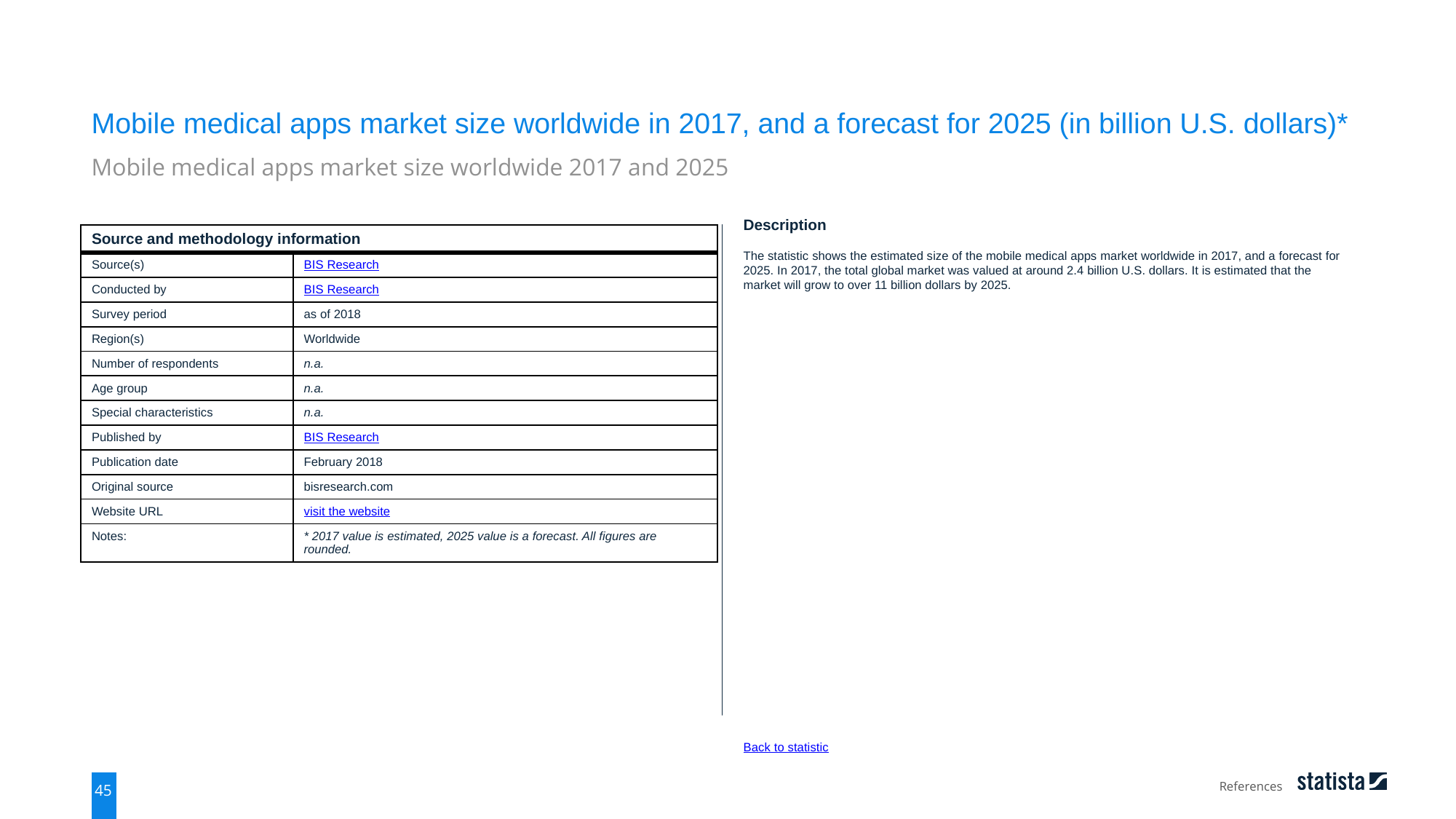

Mobile medical apps market size worldwide in 2017, and a forecast for 2025 (in billion U.S. dollars)*
Mobile medical apps market size worldwide 2017 and 2025
| Source and methodology information |  |
| --- | --- |
| Source(s) | BIS Research |
| Conducted by | BIS Research |
| Survey period | as of 2018 |
| Region(s) | Worldwide |
| Number of respondents | n.a. |
| Age group | n.a. |
| Special characteristics | n.a. |
| Published by | BIS Research |
| Publication date | February 2018 |
| Original source | bisresearch.com |
| Website URL | visit the website |
| Notes: | \* 2017 value is estimated, 2025 value is a forecast. All figures are rounded. |

Description

The statistic shows the estimated size of the mobile medical apps market worldwide in 2017, and a forecast for 2025. In 2017, the total global market was valued at around 2.4 billion U.S. dollars. It is estimated that the market will grow to over 11 billion dollars by 2025.
Back to statistic
References

45